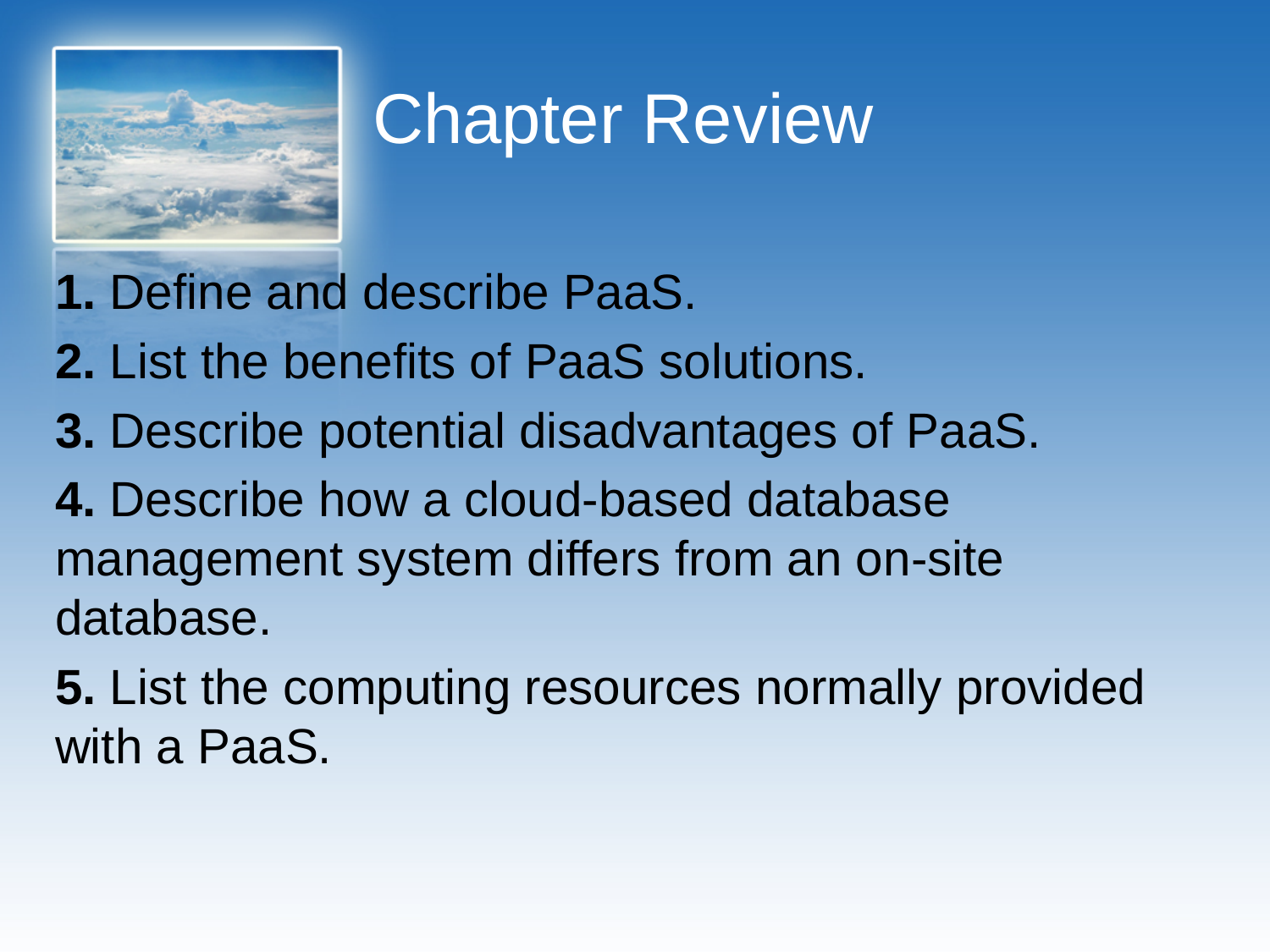

# Chapter Review
1. Define and describe PaaS.
2. List the benefits of PaaS solutions.
3. Describe potential disadvantages of PaaS.
4. Describe how a cloud-based database management system differs from an on-site database.
5. List the computing resources normally provided with a PaaS.